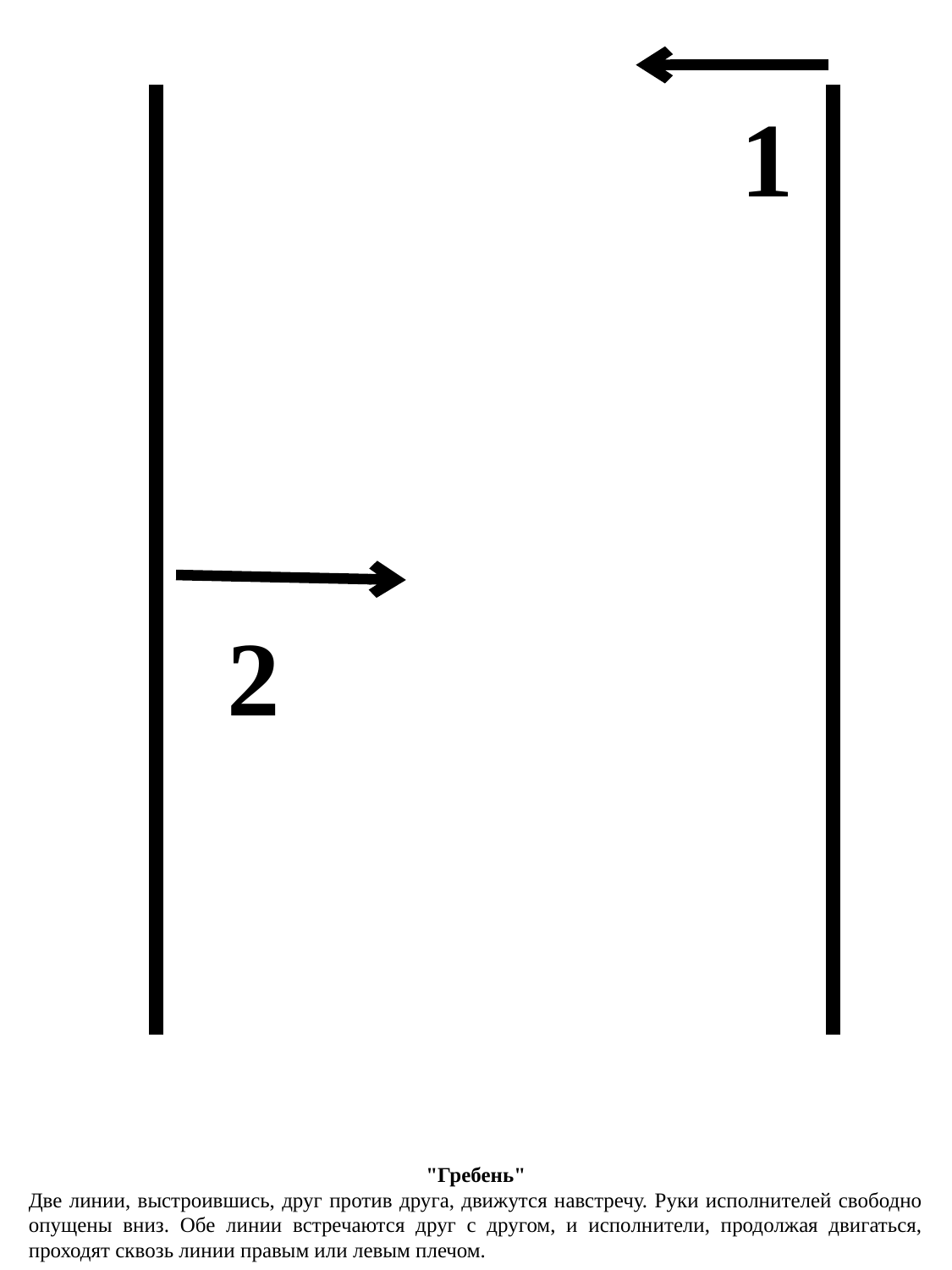

1
2
"Гребень"
Две линии, выстроившись, друг против друга, движутся навстречу. Руки исполнителей свободно опущены вниз. Обе линии встречаются друг с другом, и исполнители, продолжая двигаться, проходят сквозь линии правым или левым плечом.